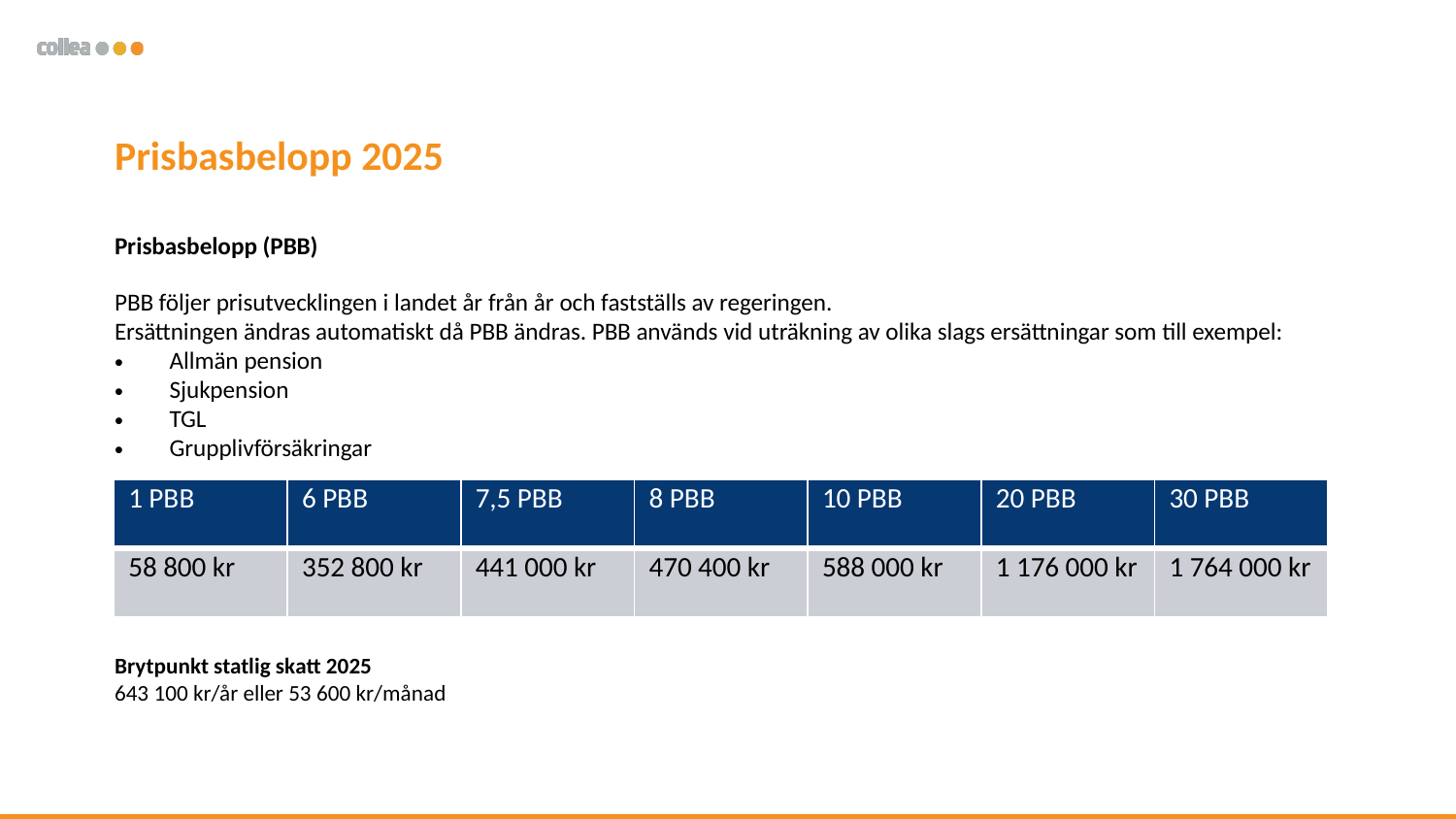

# Prisbasbelopp 2025
Prisbasbelopp (PBB)

PBB följer prisutvecklingen i landet år från år och fastställs av regeringen.
Ersättningen ändras automatiskt då PBB ändras. PBB används vid uträkning av olika slags ersättningar som till exempel:
Allmän pension
Sjukpension
TGL
Grupplivförsäkringar

Brytpunkt statlig skatt 2025
643 100 kr/år eller 53 600 kr/månad

| 1 PBB | 6 PBB | 7,5 PBB | 8 PBB | 10 PBB | 20 PBB | 30 PBB |
| --- | --- | --- | --- | --- | --- | --- |
| 58 800 kr | 352 800 kr | 441 000 kr | 470 400 kr | 588 000 kr | 1 176 000 kr | 1 764 000 kr |